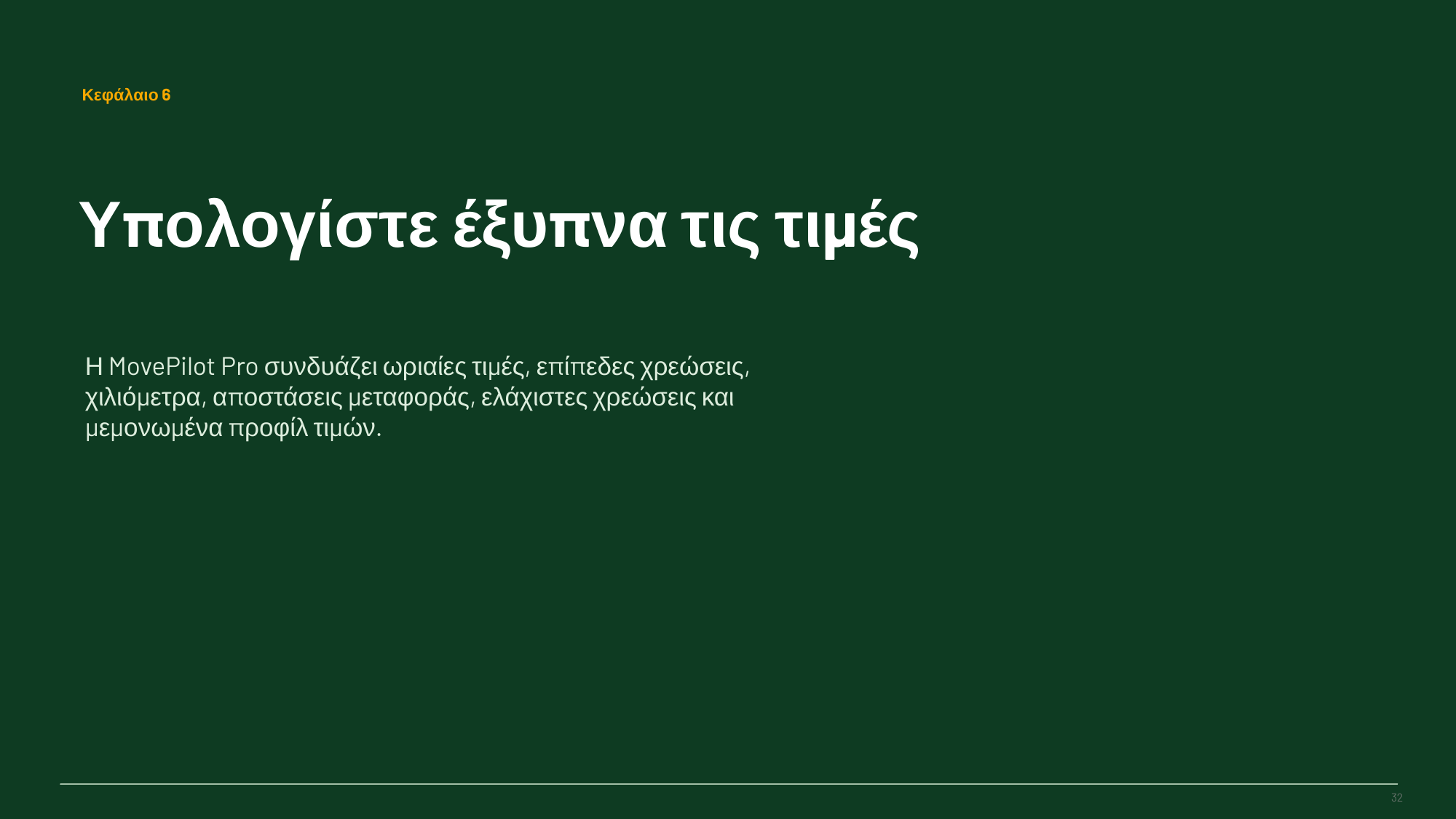

MovePilot Pro 4.0
Κεφάλαιο 6
Υπολογίστε έξυπνα τις τιμές
Η MovePilot Pro συνδυάζει ωριαίες τιμές, επίπεδες χρεώσεις, χιλιόμετρα, αποστάσεις μεταφοράς, ελάχιστες χρεώσεις και μεμονωμένα προφίλ τιμών.

32